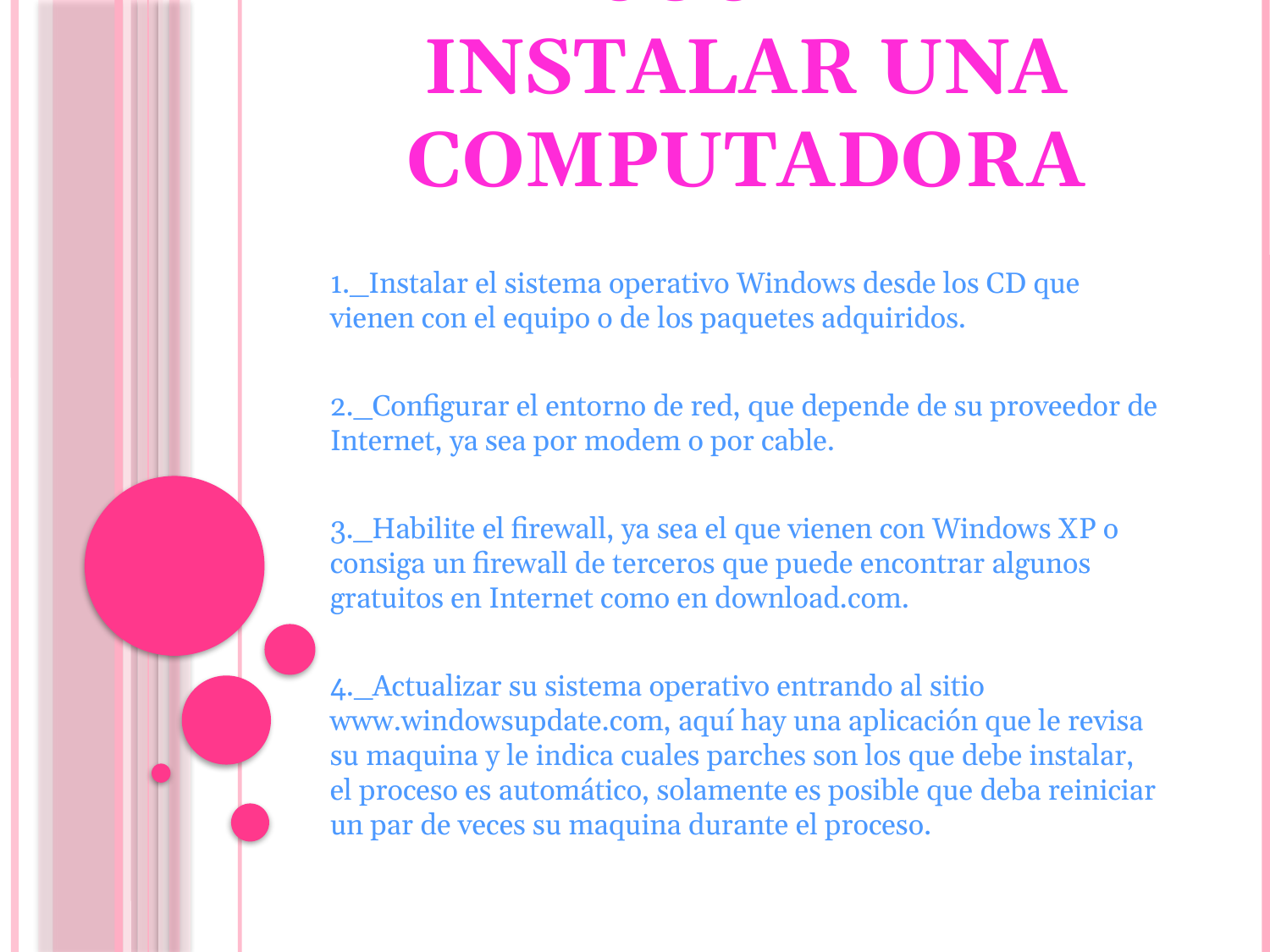

# Pasos para instalar una computadora
1._Instalar el sistema operativo Windows desde los CD que vienen con el equipo o de los paquetes adquiridos.

2._Configurar el entorno de red, que depende de su proveedor de Internet, ya sea por modem o por cable.

3._Habilite el firewall, ya sea el que vienen con Windows XP o consiga un firewall de terceros que puede encontrar algunos gratuitos en Internet como en download.com.

4._Actualizar su sistema operativo entrando al sitio www.windowsupdate.com, aquí hay una aplicación que le revisa su maquina y le indica cuales parches son los que debe instalar, el proceso es automático, solamente es posible que deba reiniciar un par de veces su maquina durante el proceso.